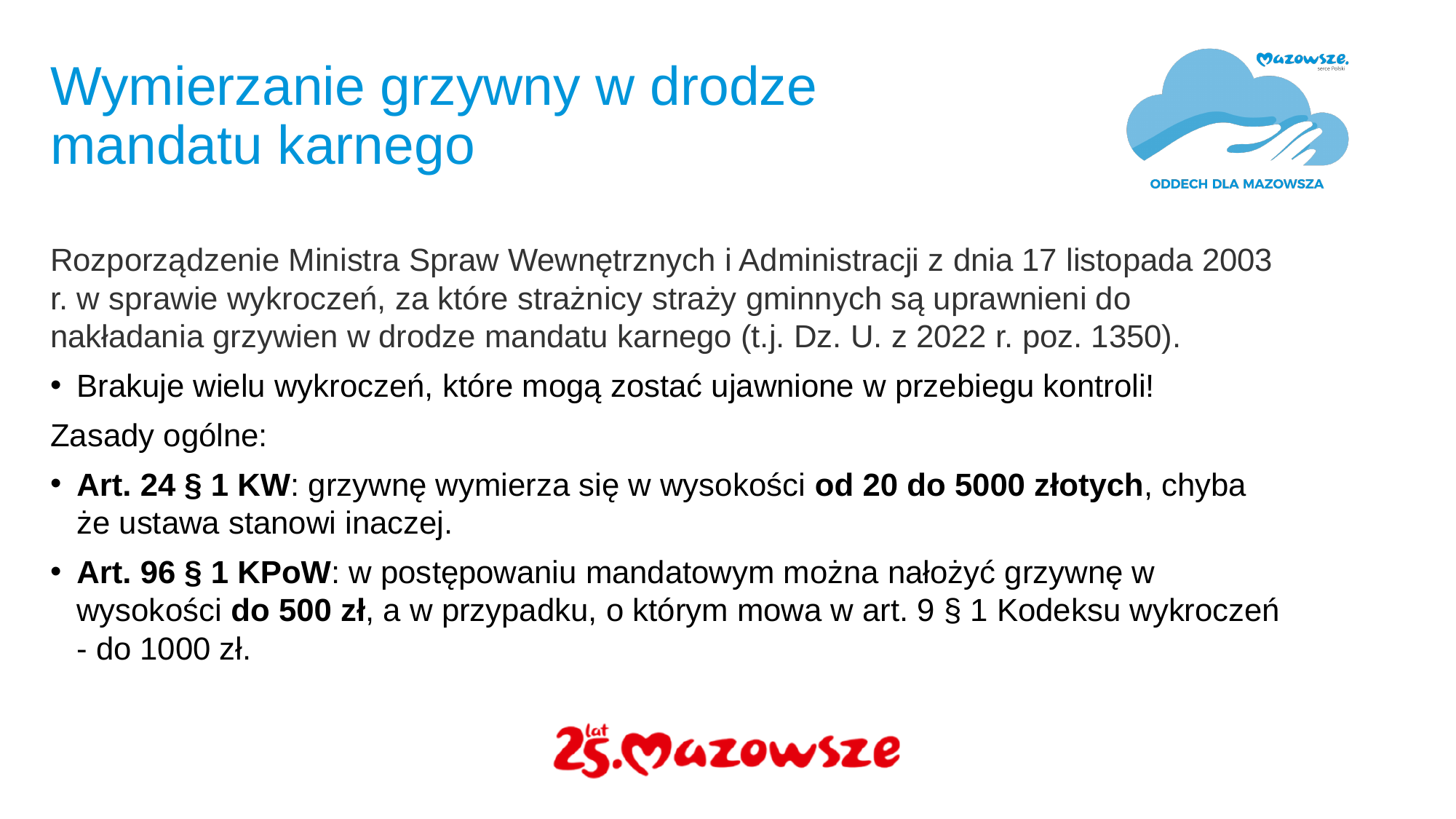

# Wymierzanie grzywny w drodze mandatu karnego
Rozporządzenie Ministra Spraw Wewnętrznych i Administracji z dnia 17 listopada 2003 r. w sprawie wykroczeń, za które strażnicy straży gminnych są uprawnieni do nakładania grzywien w drodze mandatu karnego (t.j. Dz. U. z 2022 r. poz. 1350).
Brakuje wielu wykroczeń, które mogą zostać ujawnione w przebiegu kontroli!
Zasady ogólne:
Art. 24 § 1 KW: grzywnę wymierza się w wysokości od 20 do 5000 złotych, chyba że ustawa stanowi inaczej.
Art. 96 § 1 KPoW: w postępowaniu mandatowym można nałożyć grzywnę w wysokości do 500 zł, a w przypadku, o którym mowa w art. 9 § 1 Kodeksu wykroczeń - do 1000 zł.